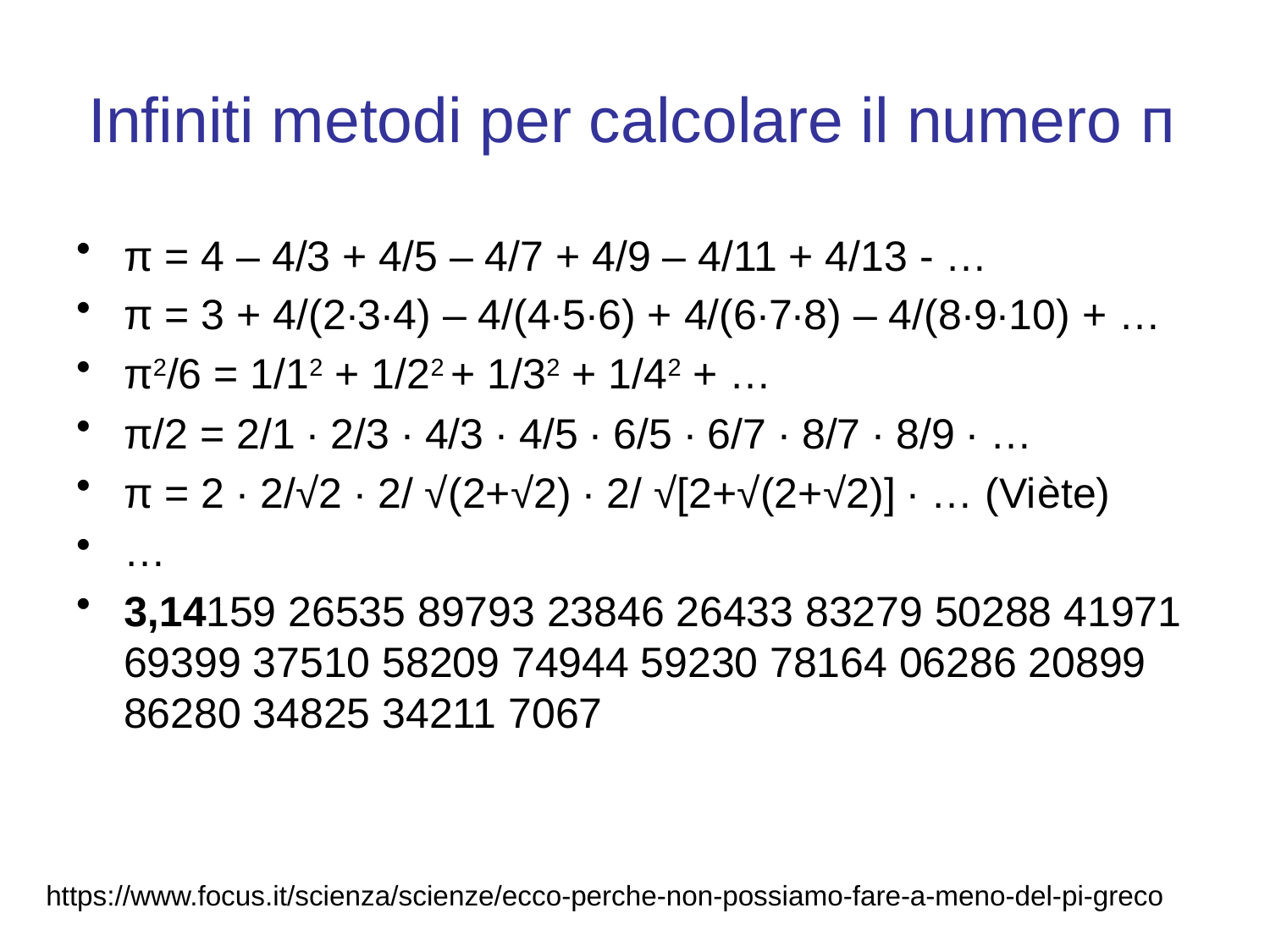

# Infiniti metodi per calcolare il numero п
π = 4 – 4/3 + 4/5 – 4/7 + 4/9 – 4/11 + 4/13 - …
π = 3 + 4/(2∙3∙4) – 4/(4∙5∙6) + 4/(6∙7∙8) – 4/(8∙9∙10) + …
π2/6 = 1/12 + 1/22 + 1/32 + 1/42 + …
π/2 = 2/1 ∙ 2/3 ∙ 4/3 ∙ 4/5 ∙ 6/5 ∙ 6/7 ∙ 8/7 ∙ 8/9 ∙ …
π = 2 ∙ 2/√2 ∙ 2/ √(2+√2) ∙ 2/ √[2+√(2+√2)] ∙ … (Viète)
…
3,14159 26535 89793 23846 26433 83279 50288 41971 69399 37510 58209 74944 59230 78164 06286 20899 86280 34825 34211 7067

https://www.focus.it/scienza/scienze/ecco-perche-non-possiamo-fare-a-meno-del-pi-greco